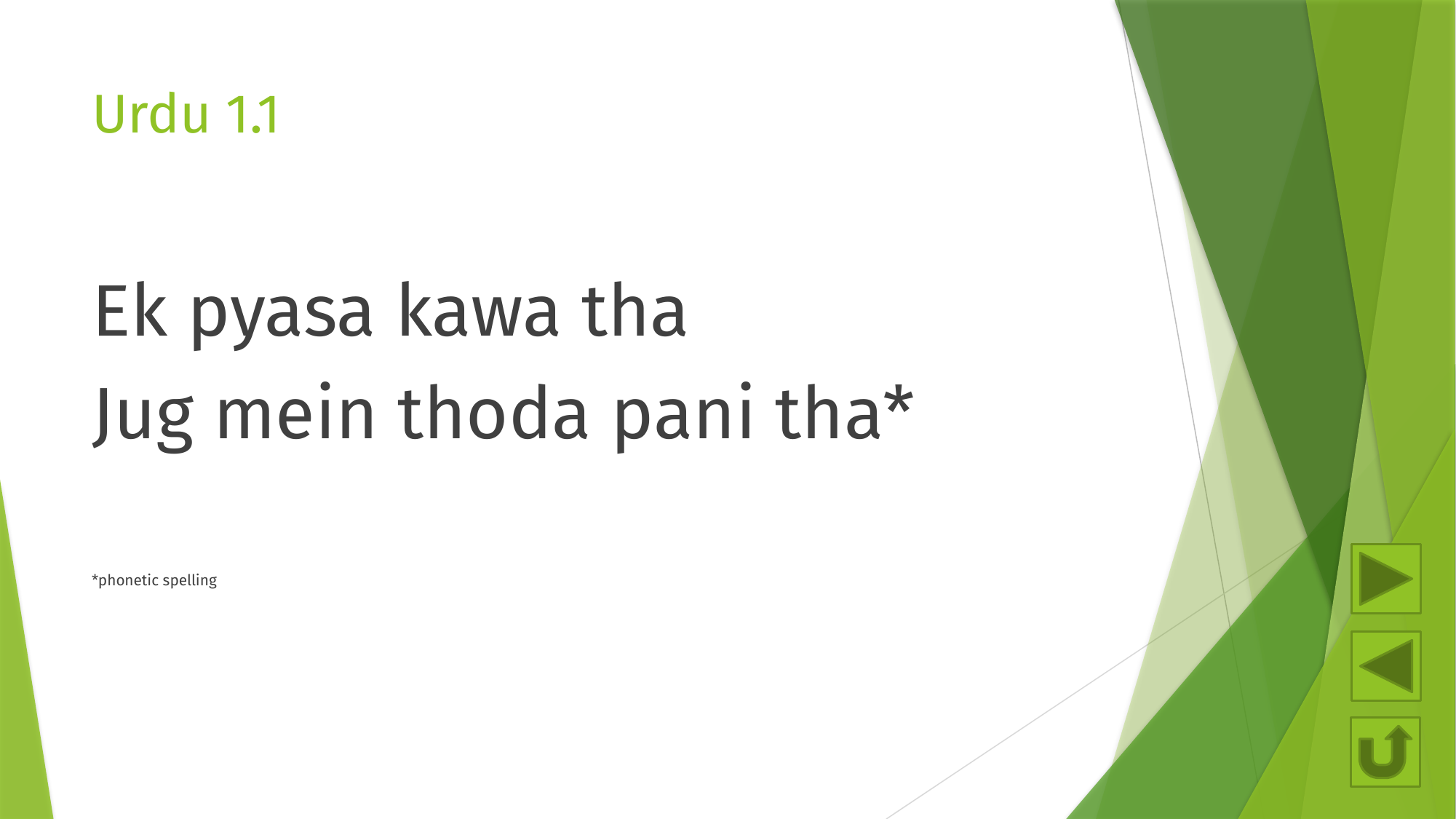

# Urdu 1.1
Ek pyasa kawa tha
Jug mein thoda pani tha*

*phonetic spelling